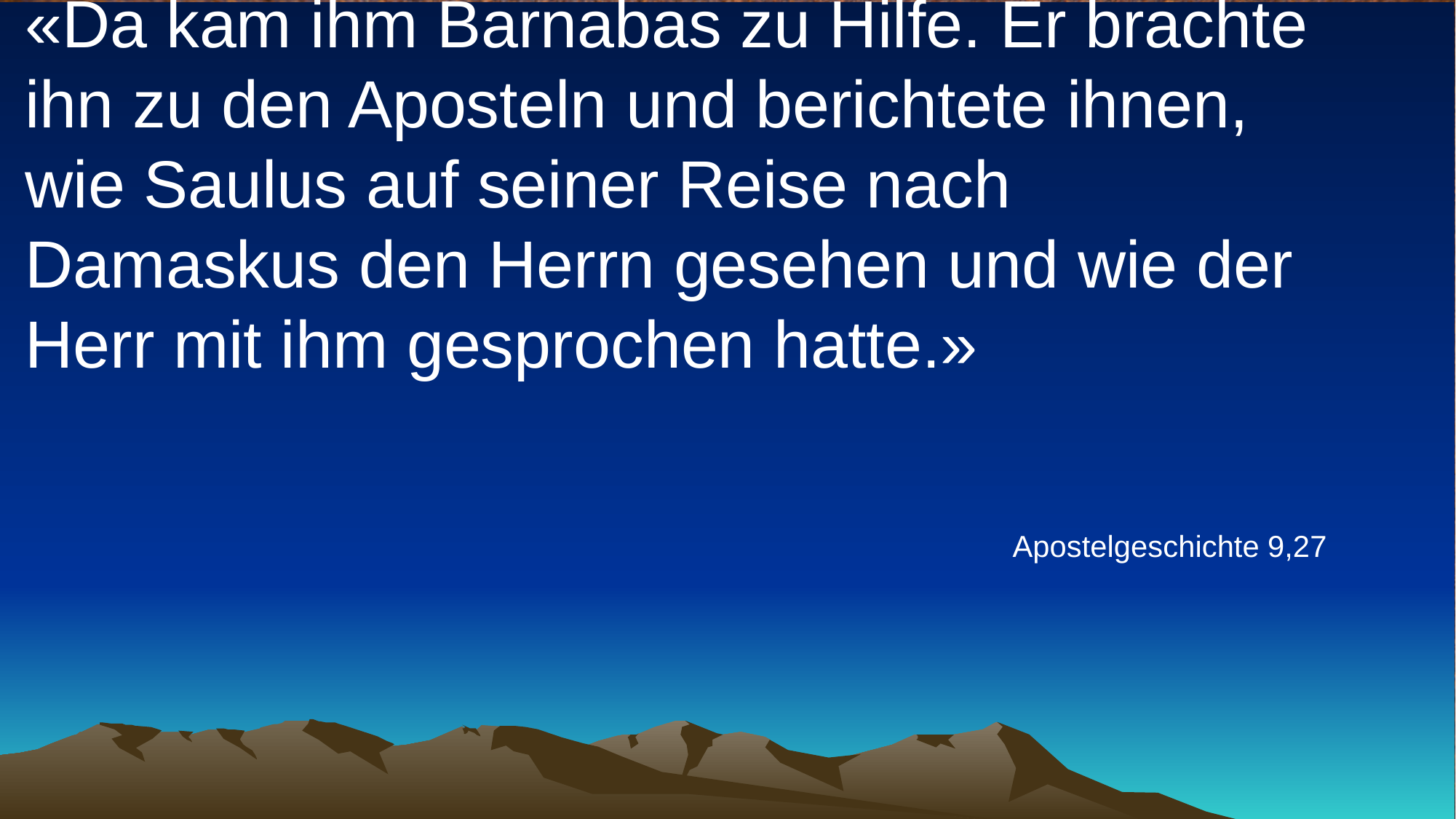

# «Da kam ihm Barnabas zu Hilfe. Er brachte ihn zu den Aposteln und berichtete ihnen, wie Saulus auf seiner Reise nach Damaskus den Herrn gesehen und wie der Herr mit ihm gesprochen hatte.»
Apostelgeschichte 9,27